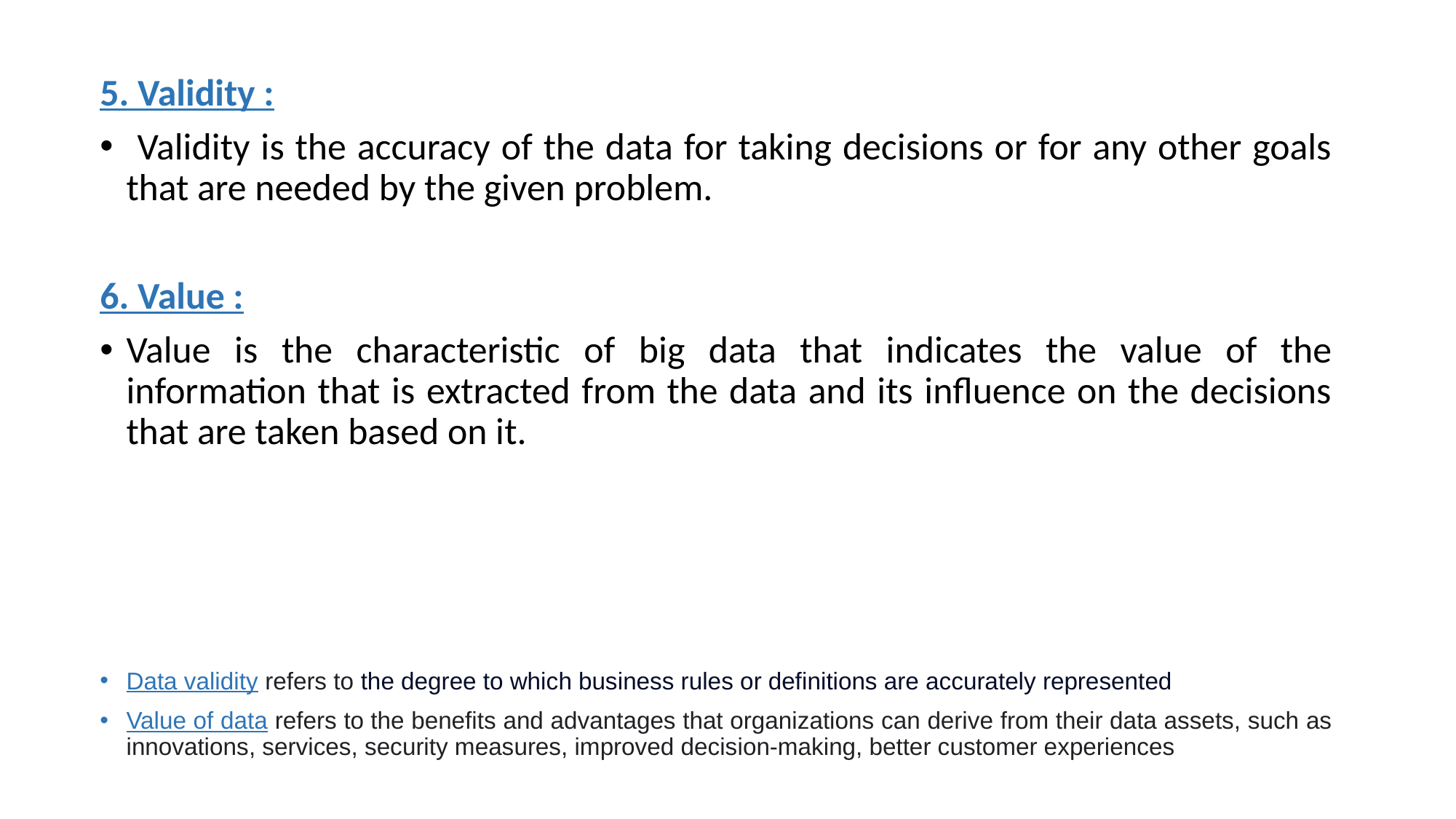

5. Validity :
 Validity is the accuracy of the data for taking decisions or for any other goals that are needed by the given problem.

6. Value :
Value is the characteristic of big data that indicates the value of the information that is extracted from the data and its influence on the decisions that are taken based on it.

Data validity refers to the degree to which business rules or definitions are accurately represented
Value of data refers to the benefits and advantages that organizations can derive from their data assets, such as innovations, services, security measures, improved decision-making, better customer experiences